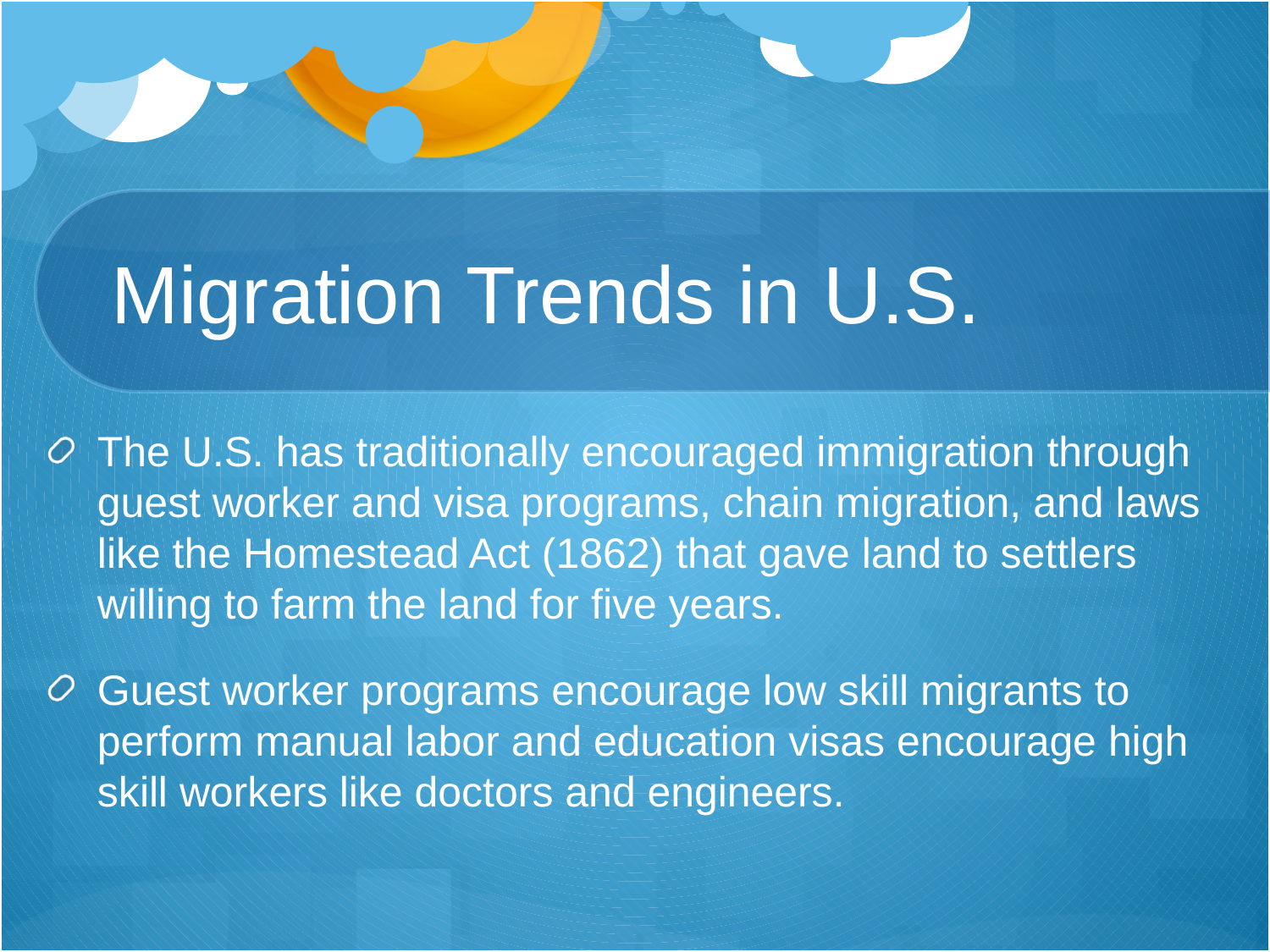

# Migration Trends in U.S.
The U.S. has traditionally encouraged immigration through guest worker and visa programs, chain migration, and laws like the Homestead Act (1862) that gave land to settlers willing to farm the land for five years.
Guest worker programs encourage low skill migrants to perform manual labor and education visas encourage high skill workers like doctors and engineers.